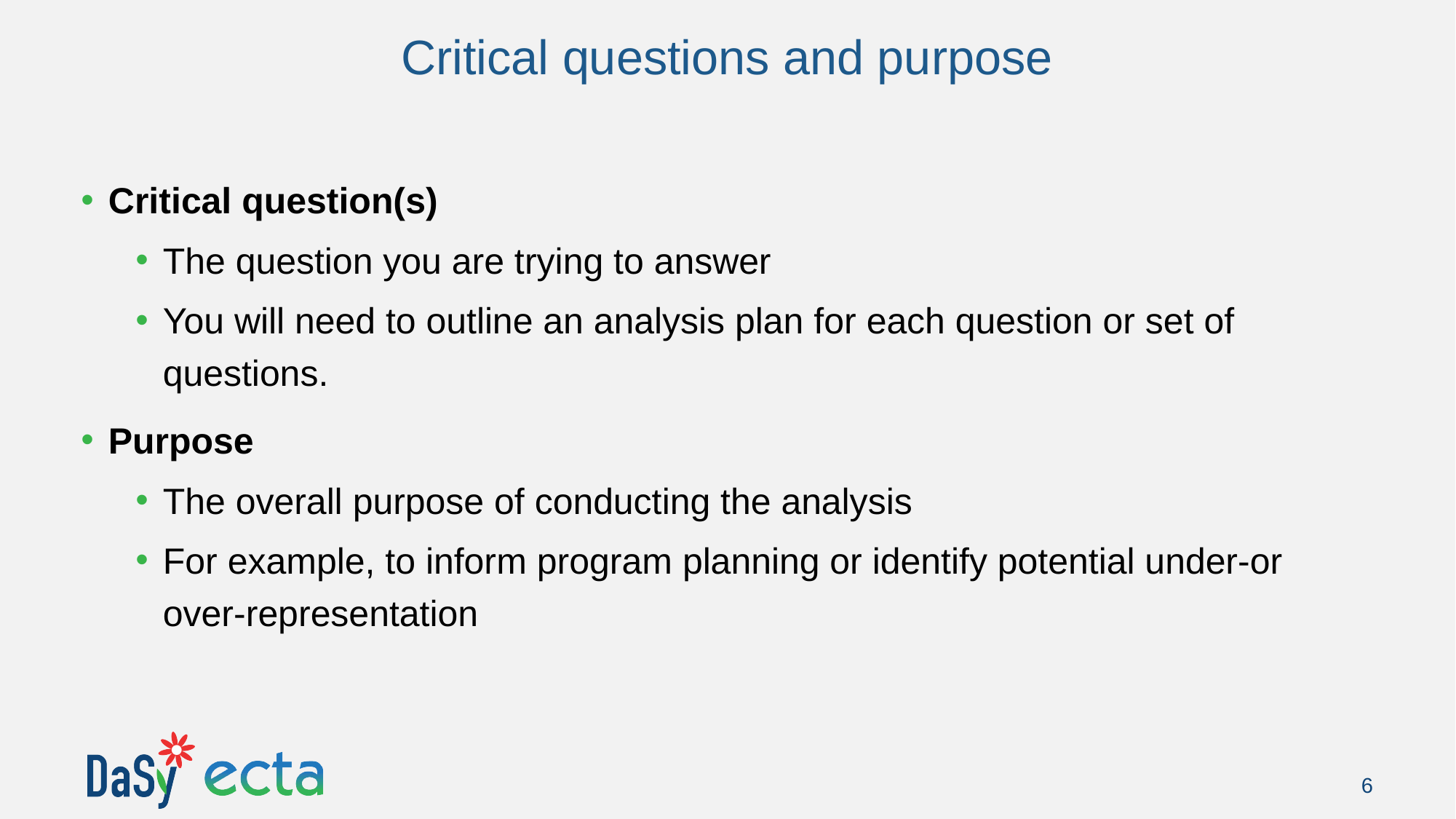

# Critical questions and purpose
Critical question(s)
The question you are trying to answer
You will need to outline an analysis plan for each question or set of questions.
Purpose
The overall purpose of conducting the analysis
For example, to inform program planning or identify potential under-or over-representation
6